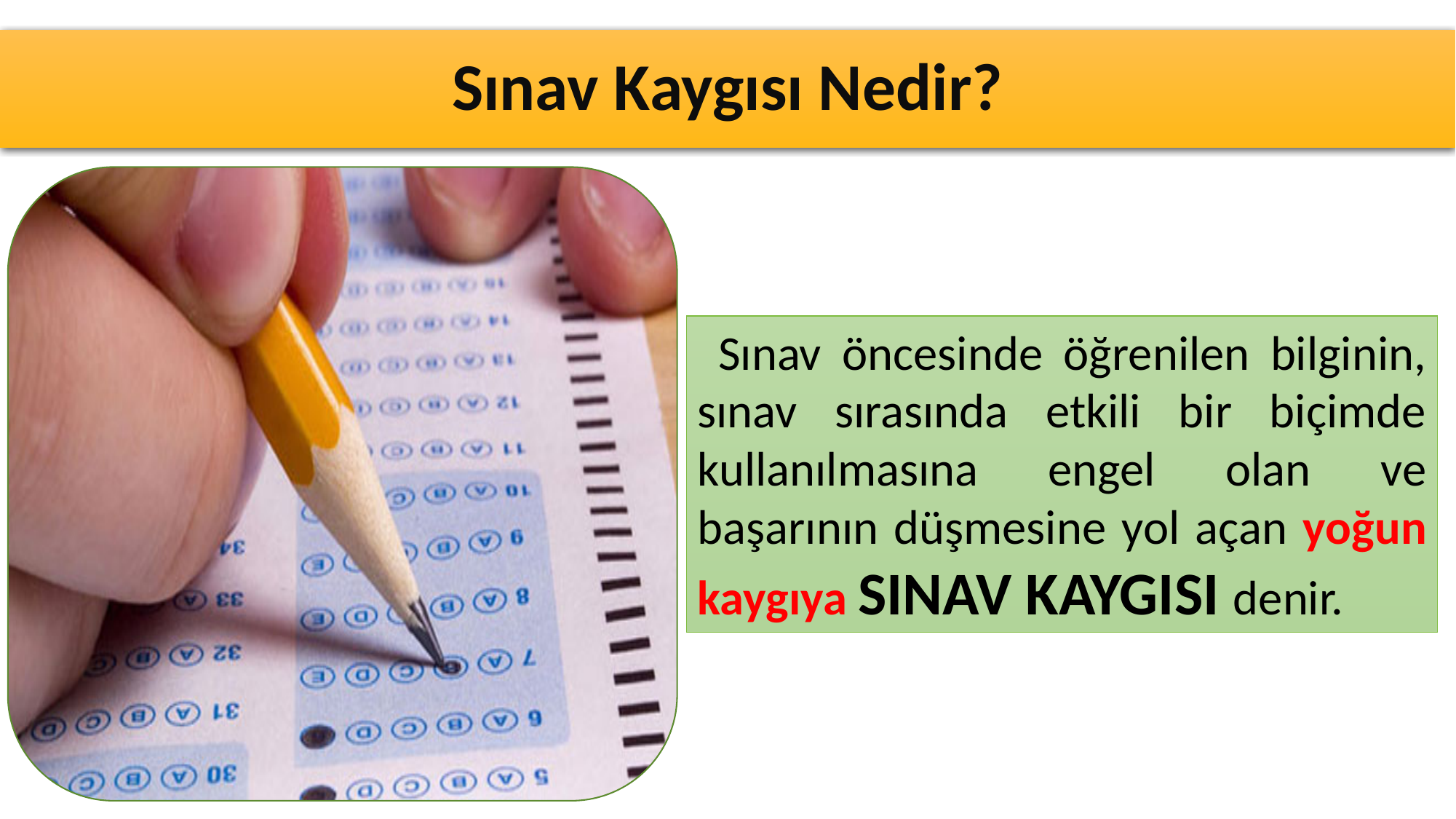

# Sınav Kaygısı Nedir?

 Sınav öncesinde öğrenilen bilginin, sınav sırasında etkili bir biçimde kullanılmasına engel olan ve başarının düşmesine yol açan yoğun kaygıya SINAV KAYGISI denir.